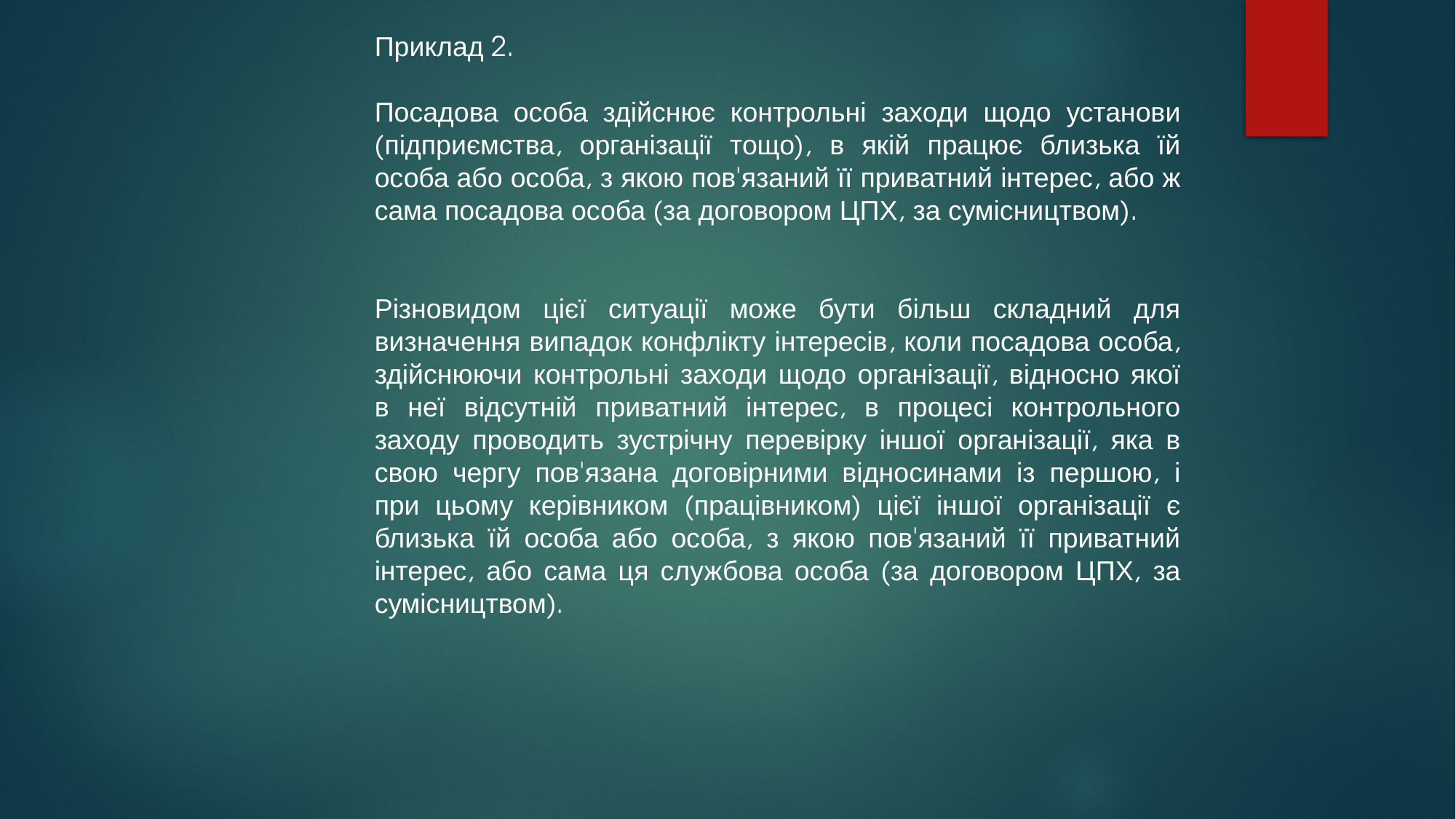

Приклад 2.

Посадова особа здійснює контрольні заходи щодо установи (підприємства, організації тощо), в якій працює близька їй особа або особа, з якою пов'язаний її приватний інтерес, або ж сама посадова особа (за договором ЦПХ, за сумісництвом).

Різновидом цієї ситуації може бути більш складний для визначення випадок конфлікту інтересів, коли посадова особа, здійснюючи контрольні заходи щодо організації, відносно якої в неї відсутній приватний інтерес, в процесі контрольного заходу проводить зустрічну перевірку іншої організації, яка в свою чергу пов'язана договірними відносинами із першою, і при цьому керівником (працівником) цієї іншої організації є близька їй особа або особа, з якою пов'язаний її приватний інтерес, або сама ця службова особа (за договором ЦПХ, за сумісництвом).